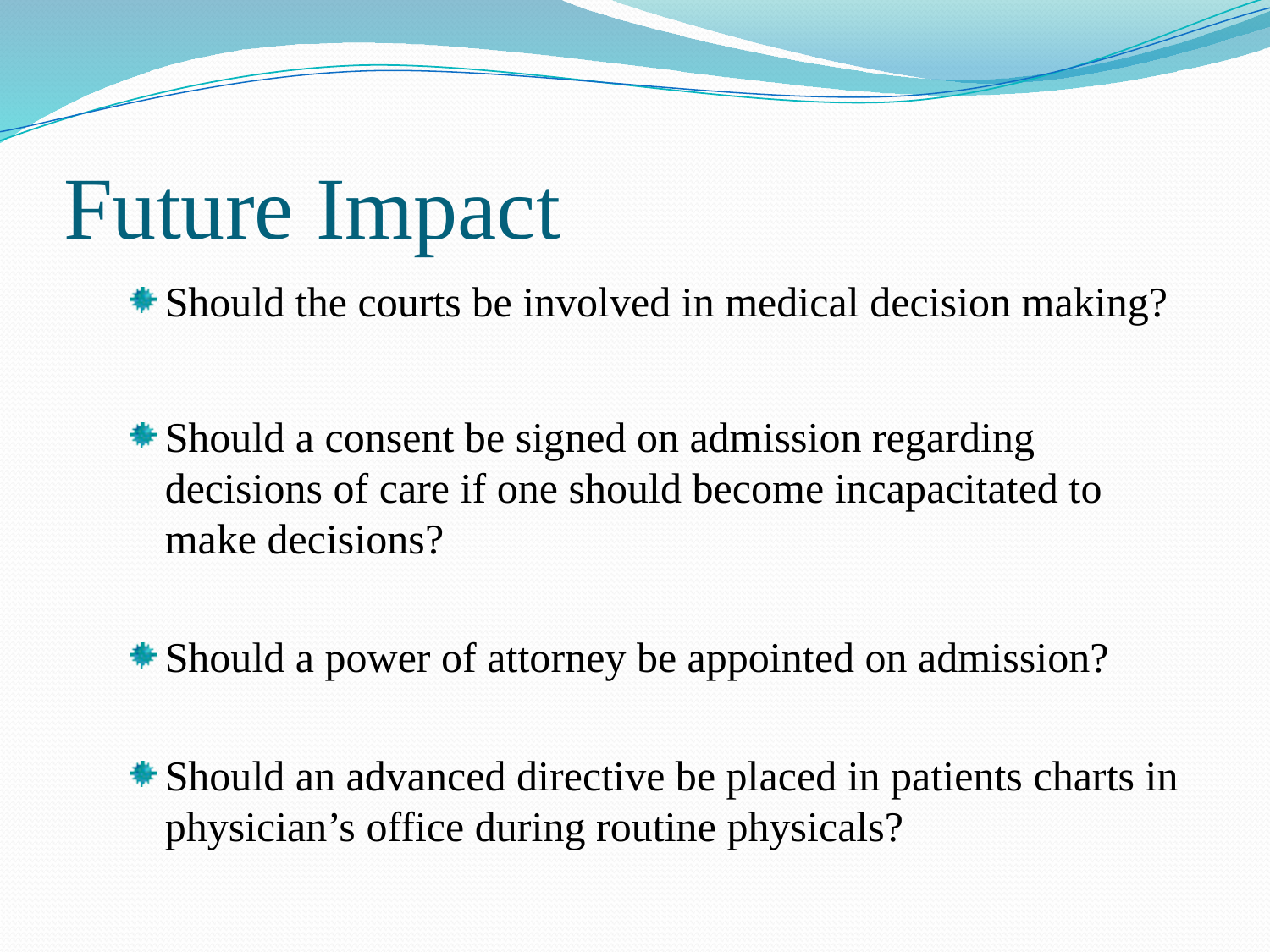

# Future Impact
Should the courts be involved in medical decision making?

Should a consent be signed on admission regarding decisions of care if one should become incapacitated to make decisions?

Should a power of attorney be appointed on admission?

Should an advanced directive be placed in patients charts in physician’s office during routine physicals?